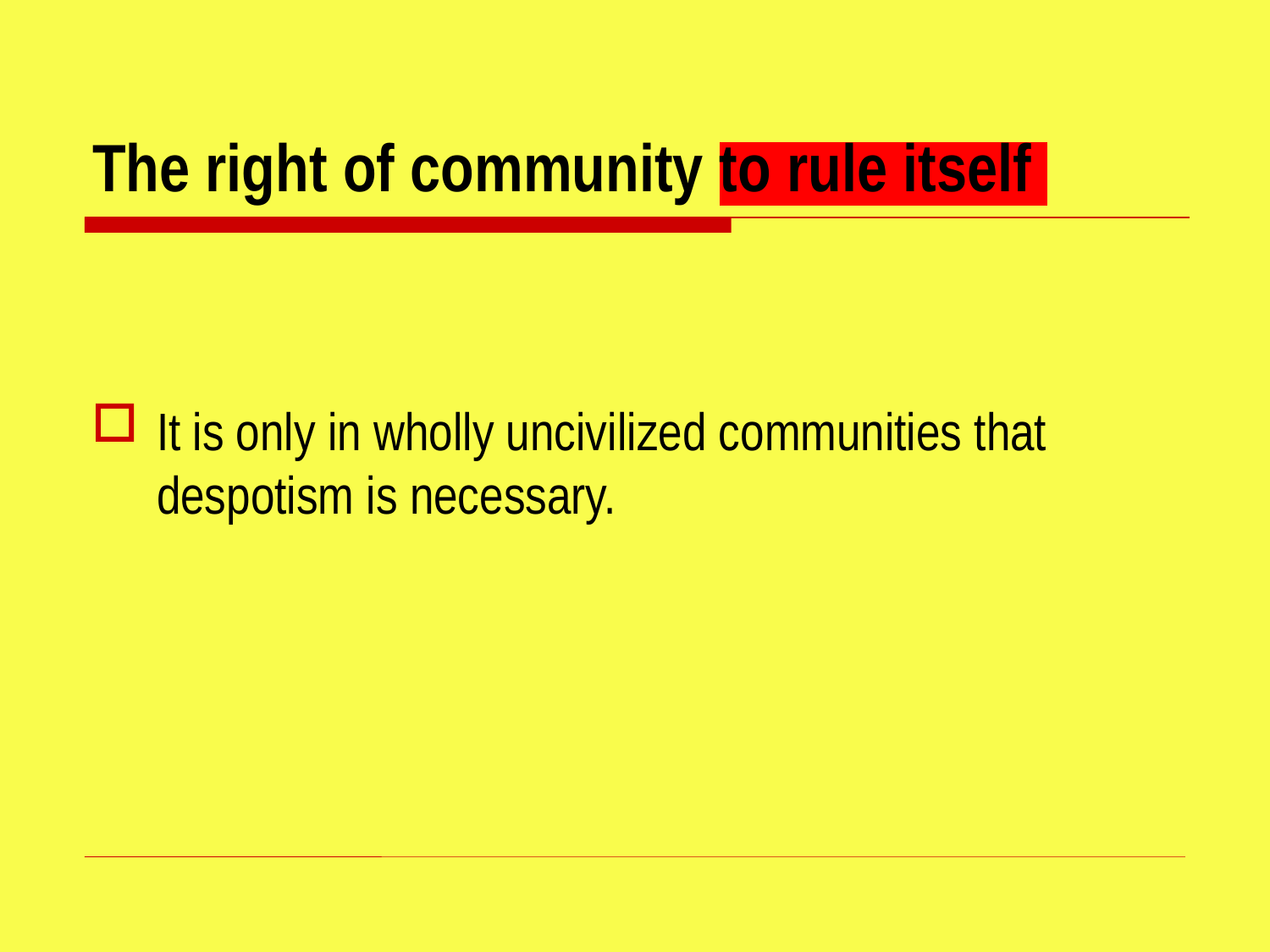

# The right of community to rule itself

It is only in wholly uncivilized communities that despotism is necessary.